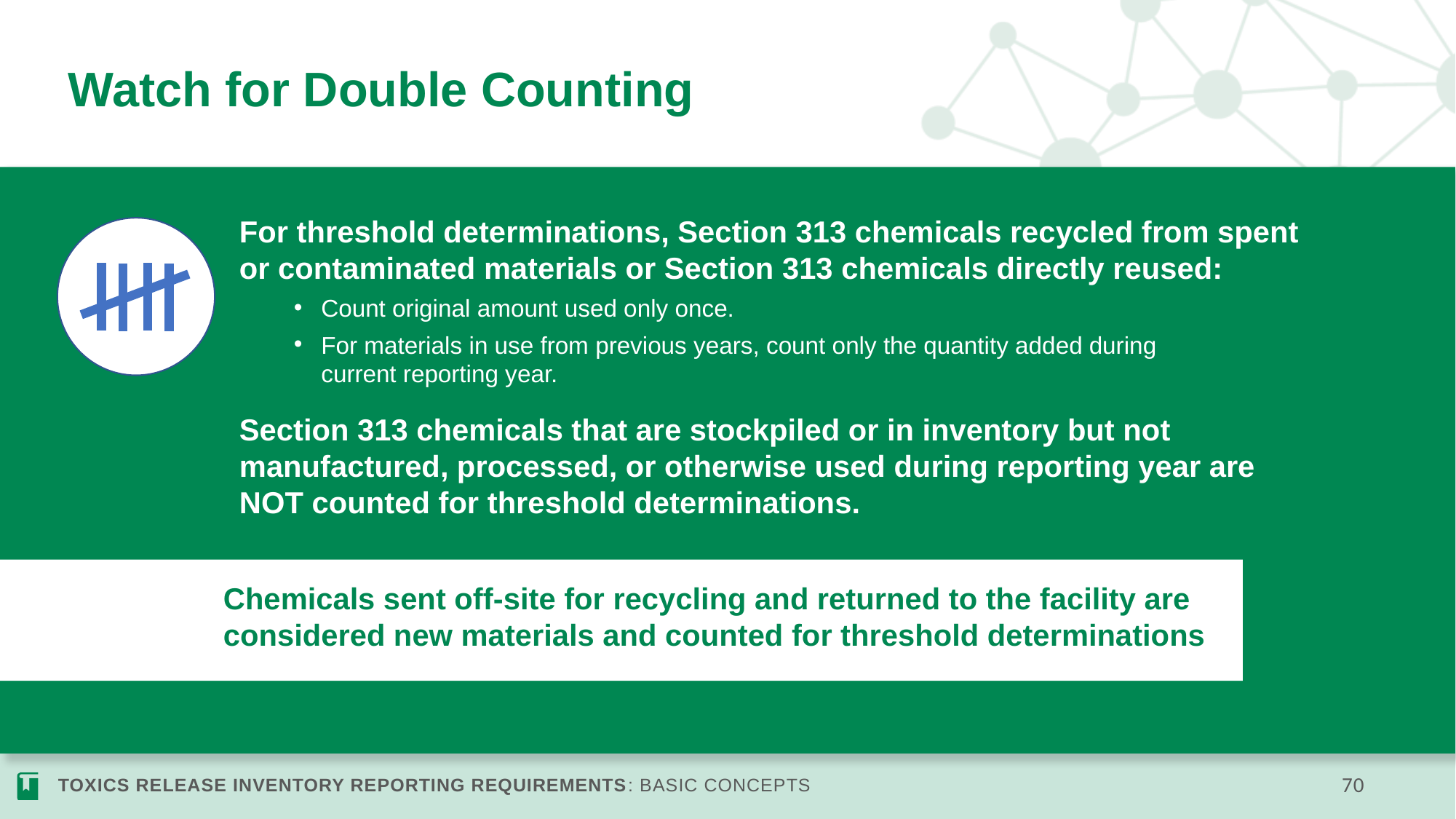

# Watch for Double Counting
For threshold determinations, Section 313 chemicals recycled from spent or contaminated materials or Section 313 chemicals directly reused:
Count original amount used only once.
For materials in use from previous years, count only the quantity added during
current reporting year.
Section 313 chemicals that are stockpiled or in inventory but not manufactured, processed, or otherwise used during reporting year are NOT counted for threshold determinations.
v

Chemicals sent off-site for recycling and returned to the facility are considered new materials and counted for threshold determinations